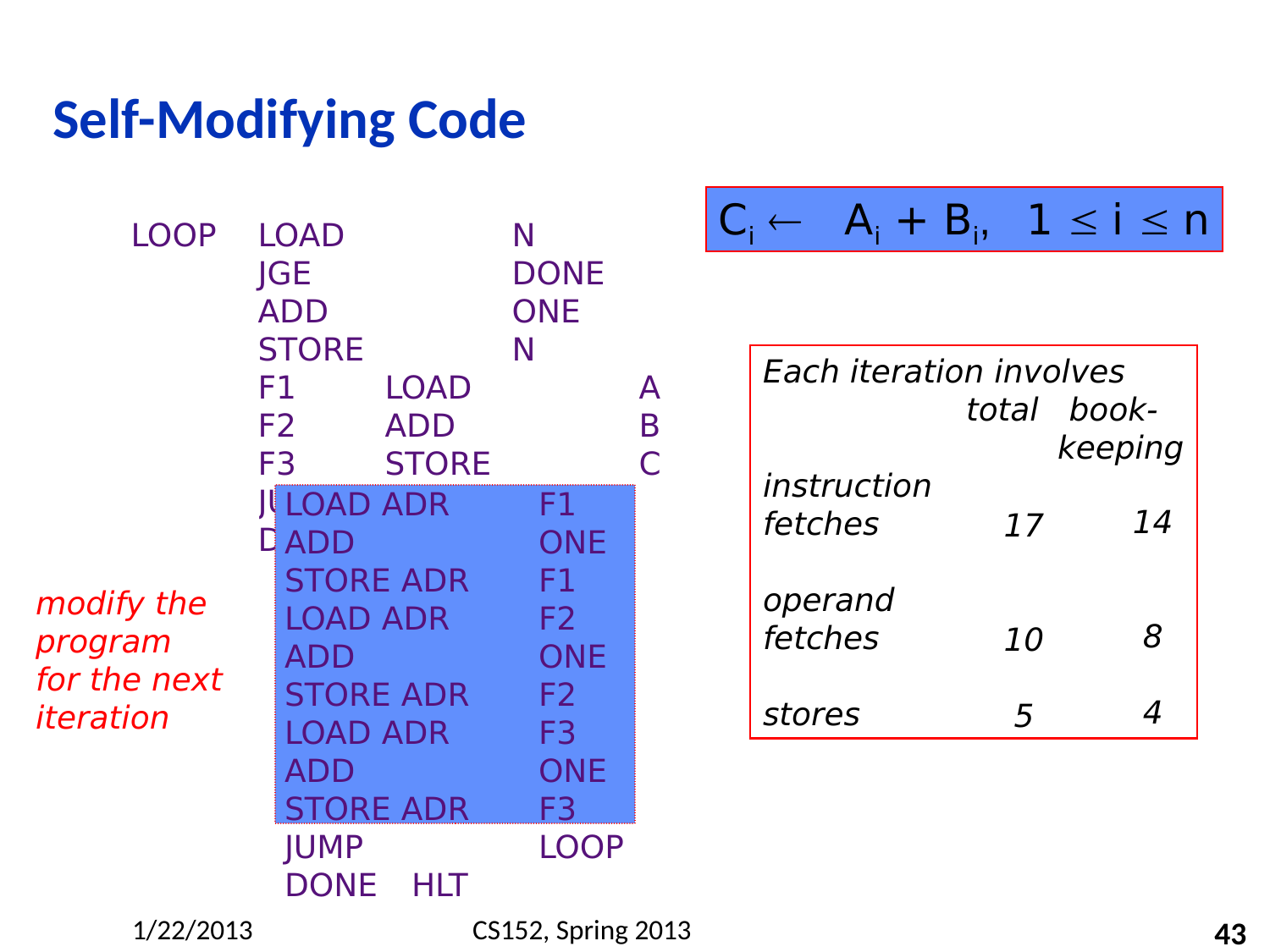

# Self-Modifying Code
Ci ←  Ai + Bi,   1 ≤ i ≤ n
LOOP	LOAD		N
JGE		DONE
ADD		ONE
STORE		N
F1	LOAD		A
F2	ADD		B
F3	STORE		C
JUMP		LOOP
DONE	HLT
Each iteration involves
                    total   book-
                             keeping
instruction
fetches

operand
fetches

stores
LOAD ADR	F1
ADD		ONE
STORE ADR	F1
LOAD ADR	F2
ADD		ONE
STORE ADR	F2
LOAD ADR	F3
ADD		ONE
STORE ADR	F3
JUMP		LOOP
DONE	HLT

14

8

4
17

10

5
modify the
program
for the next
iteration
43